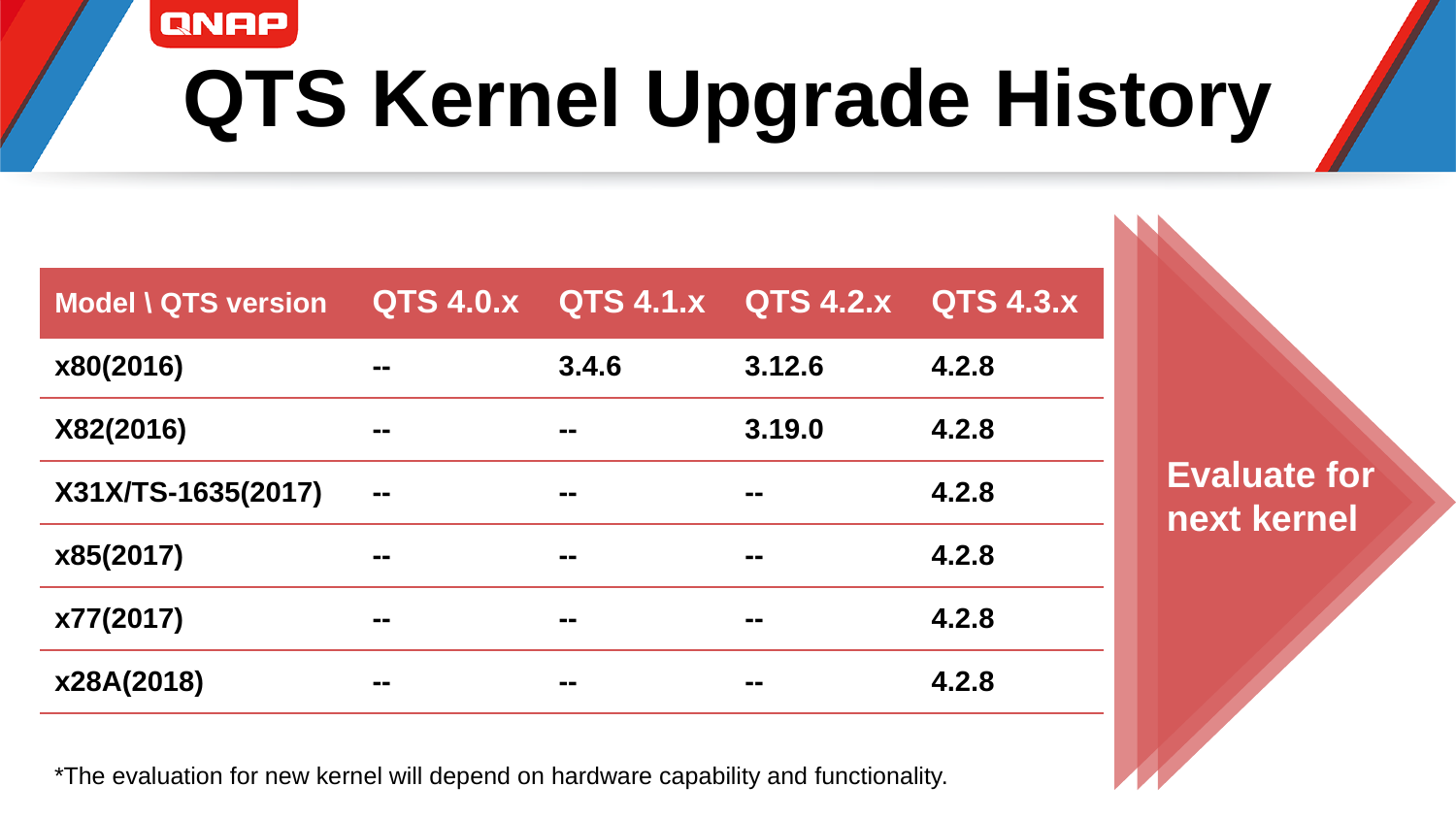

# QTS Kernel Upgrade History
| Model \ QTS version | QTS 4.0.x | QTS 4.1.x | QTS 4.2.x | QTS 4.3.x |
| --- | --- | --- | --- | --- |
| x80(2016) | -- | 3.4.6 | 3.12.6 | 4.2.8 |
| X82(2016) | -- | -- | 3.19.0 | 4.2.8 |
| X31X/TS-1635(2017) | -- | -- | -- | 4.2.8 |
| x85(2017) | -- | -- | -- | 4.2.8 |
| x77(2017) | -- | -- | -- | 4.2.8 |
| x28A(2018) | -- | -- | -- | 4.2.8 |

Evaluate for next kernel
*The evaluation for new kernel will depend on hardware capability and functionality.